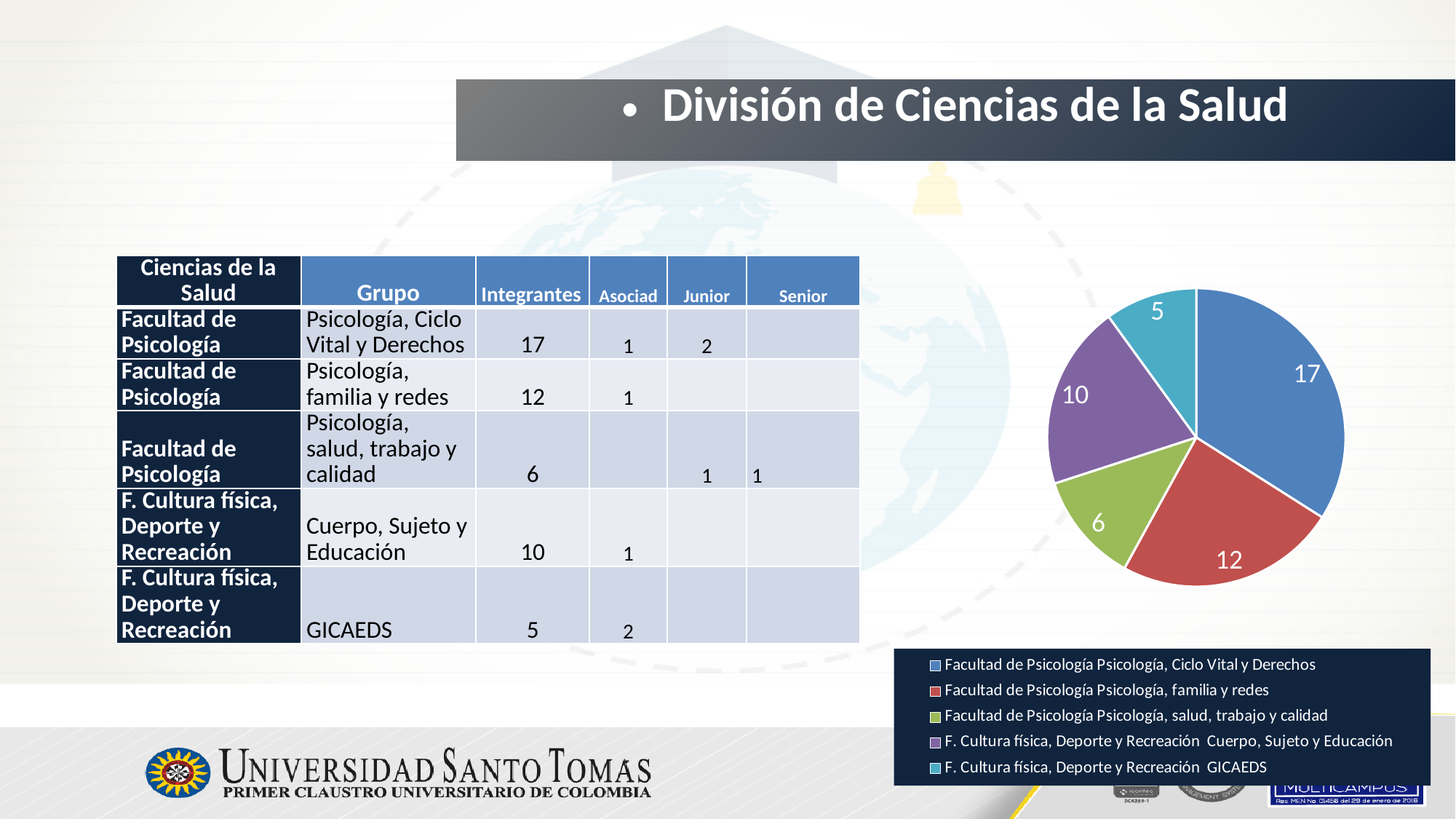

División de Ciencias de la Salud

### Chart

| Category |  |
|---|---|
| Psicología, Ciclo Vital y Derechos | 17.0 |
| Psicología, familia y redes | 12.0 |
| Psicología, salud, trabajo y calidad  | 6.0 |
| Cuerpo, Sujeto y Educación | 10.0 |
| GICAEDS | 5.0 |
| Ciencias de la Salud | Grupo | Integrantes | Asociad | Junior | Senior |
| --- | --- | --- | --- | --- | --- |
| Facultad de Psicología | Psicología, Ciclo Vital y Derechos | 17 | 1 | 2 |  |
| Facultad de Psicología | Psicología, familia y redes | 12 | 1 |  |  |
| Facultad de Psicología | Psicología, salud, trabajo y calidad | 6 |  | 1 | 1 |
| F. Cultura física, Deporte y Recreación | Cuerpo, Sujeto y Educación | 10 | 1 |  |  |
| F. Cultura física, Deporte y Recreación | GICAEDS | 5 | 2 |  |  |